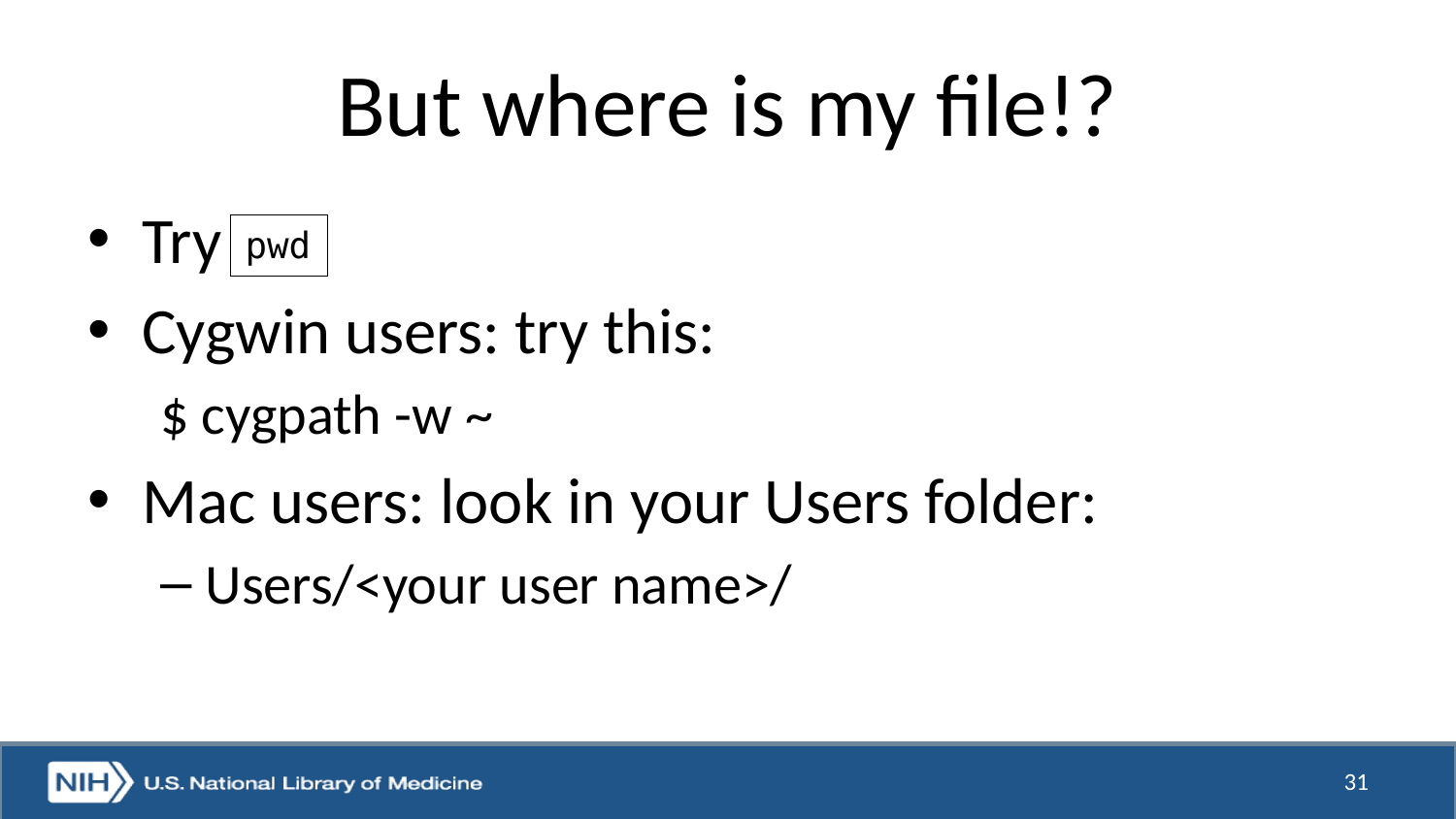

# But where is my file!?
Try
Cygwin users: try this:
$ cygpath -w ~
Mac users: look in your Users folder:
Users/<your user name>/

pwd
31